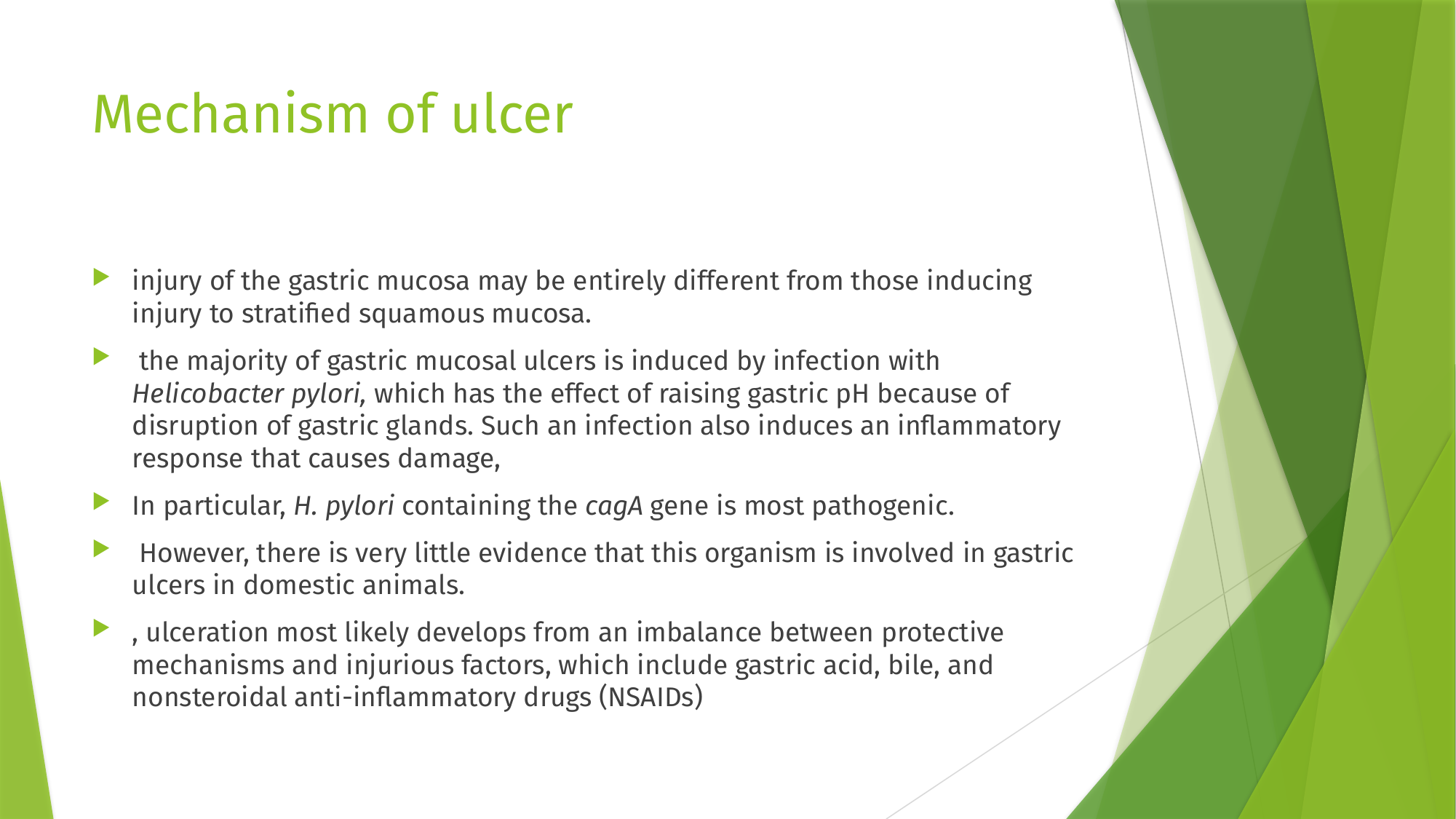

# Mechanism of ulcer
injury of the gastric mucosa may be entirely different from those inducing injury to stratified squamous mucosa.
 the majority of gastric mucosal ulcers is induced by infection with Helicobacter pylori, which has the effect of raising gastric pH because of disruption of gastric glands. Such an infection also induces an inflammatory response that causes damage,
In particular, H. pylori containing the cagA gene is most pathogenic.
 However, there is very little evidence that this organism is involved in gastric ulcers in domestic animals.
, ulceration most likely develops from an imbalance between protective mechanisms and injurious factors, which include gastric acid, bile, and nonsteroidal anti-inflammatory drugs (NSAIDs)